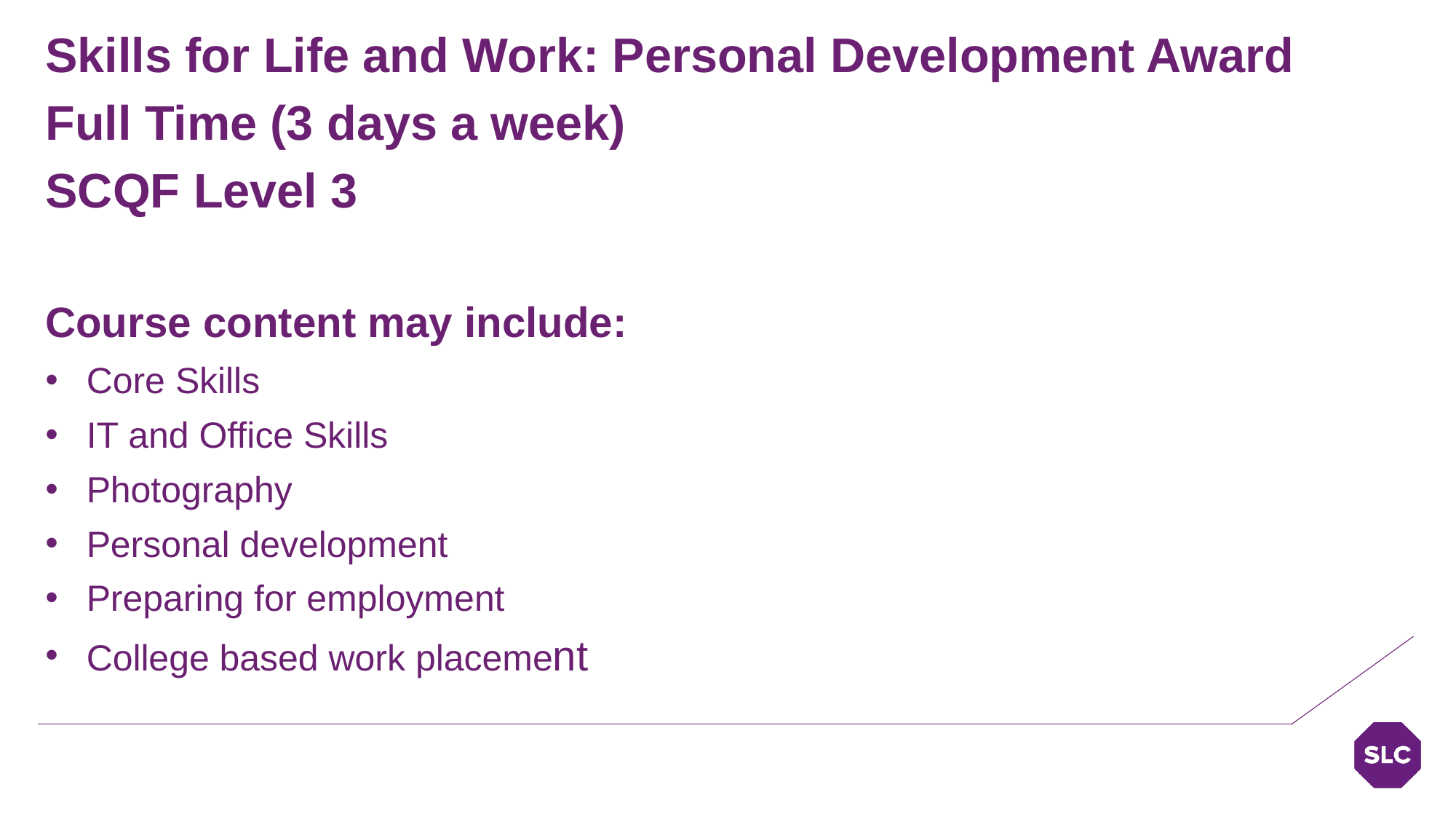

Skills for Life and Work: Personal Development Award
Full Time (3 days a week)
SCQF Level 3

Course content may include:
Core Skills
IT and Office Skills
Photography
Personal development
Preparing for employment
College based work placement